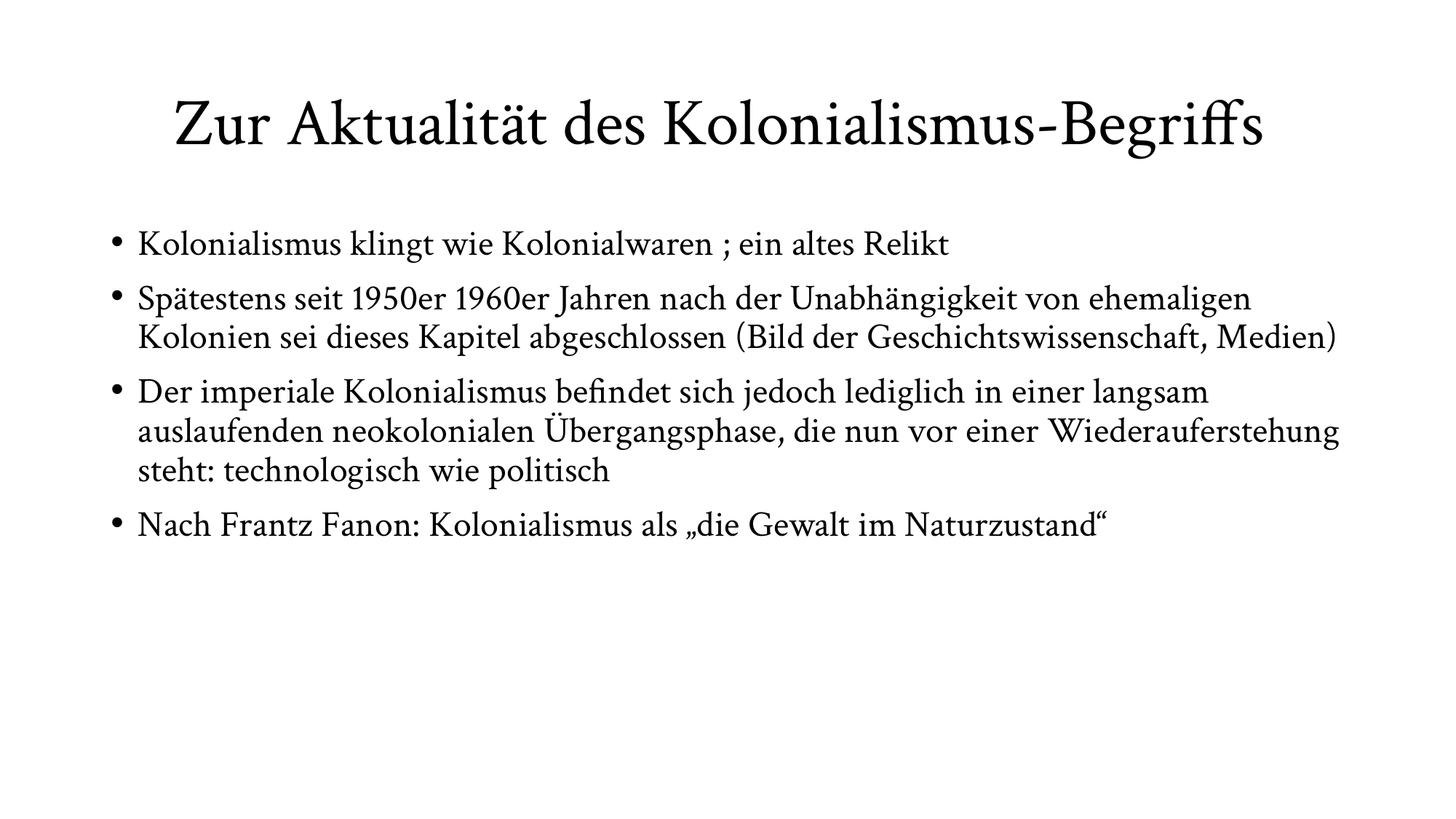

# Zur Aktualität des Kolonialismus-Begriffs
Kolonialismus klingt wie Kolonialwaren ; ein altes Relikt
Spätestens seit 1950er 1960er Jahren nach der Unabhängigkeit von ehemaligen Kolonien sei dieses Kapitel abgeschlossen (Bild der Geschichtswissenschaft, Medien)
Der imperiale Kolonialismus befindet sich jedoch lediglich in einer langsam auslaufenden neokolonialen Übergangsphase, die nun vor einer Wiederauferstehung steht: technologisch wie politisch
Nach Frantz Fanon: Kolonialismus als „die Gewalt im Naturzustand“